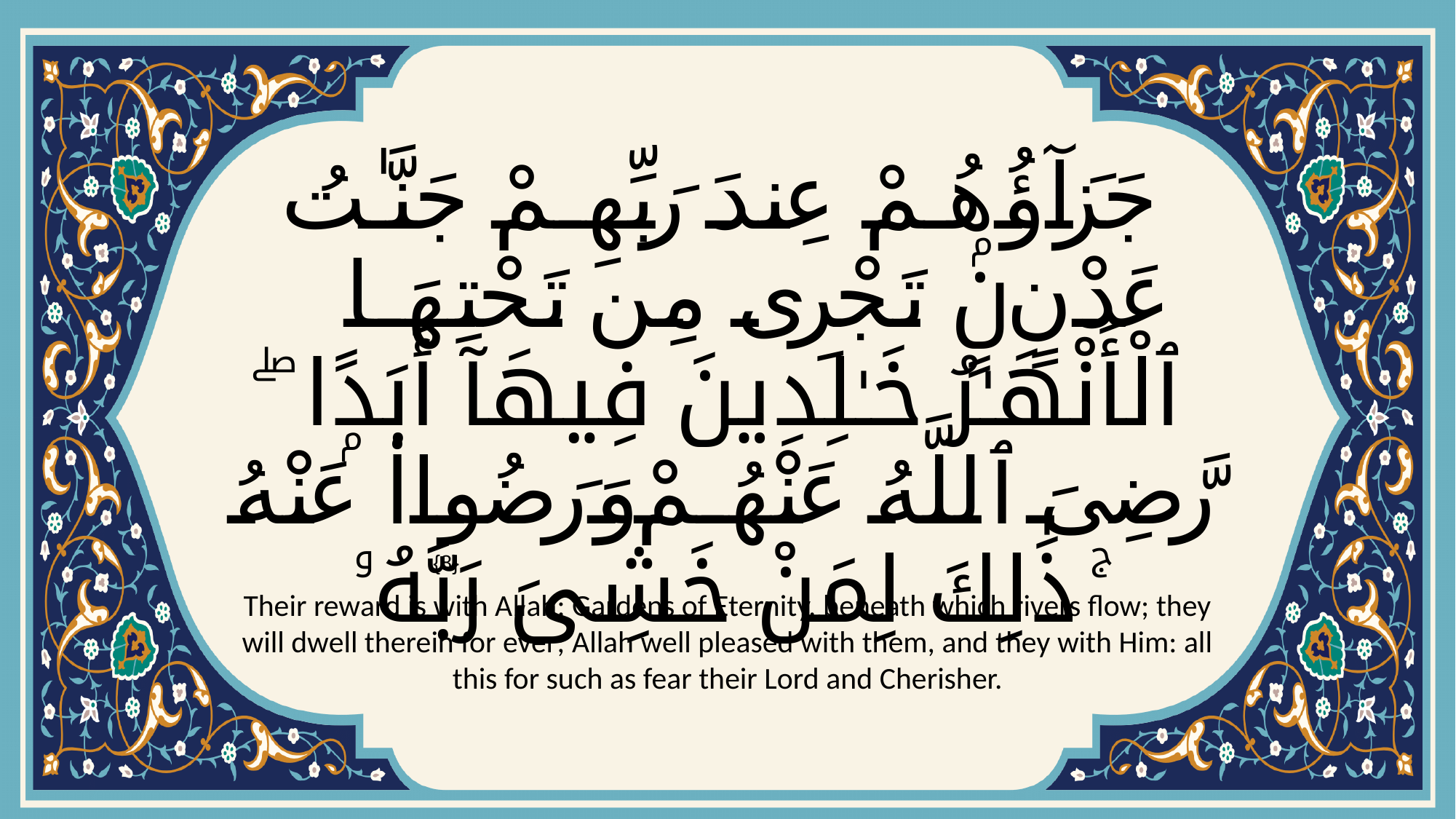

# جَزَآؤُهُمْ عِندَ رَبِّهِمْ جَنَّـٰتُ عَدْنٍۢ تَجْرِى مِن تَحْتِهَا ٱلْأَنْهَـٰرُ خَـٰلِدِينَ فِيهَآ أَبَدًۭا ۖ رَّضِىَ ٱللَّهُ عَنْهُمْ وَرَضُوا۟ عَنْهُ ۚ ذَٰلِكَ لِمَنْ خَشِىَ رَبَّهُۥ
{8}
Their reward is with Allah: Gardens of Eternity, beneath which rivers flow; they will dwell therein for ever; Allah well pleased with them, and they with Him: all this for such as fear their Lord and Cherisher.